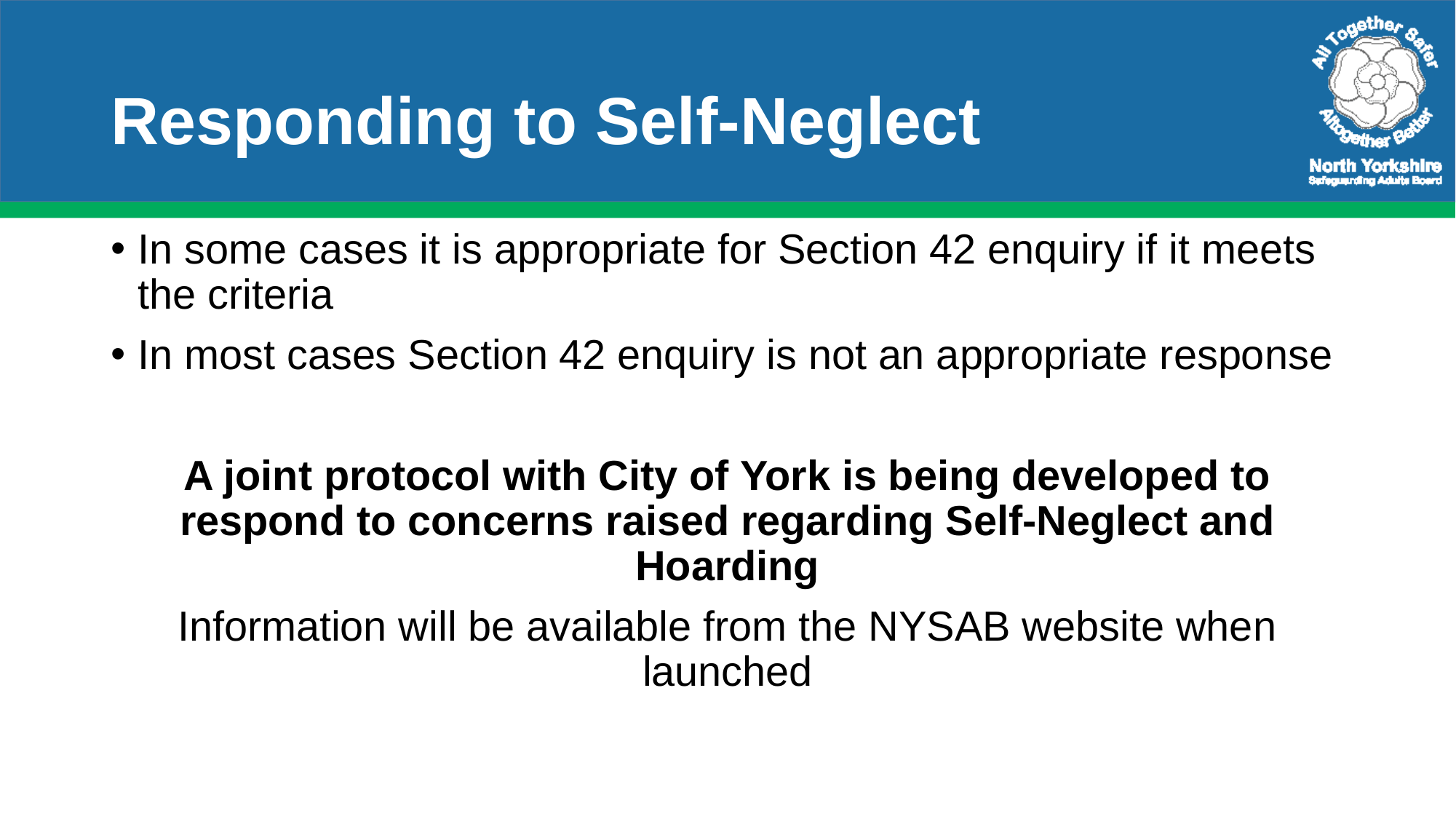

# Responding to Self-Neglect
In some cases it is appropriate for Section 42 enquiry if it meets the criteria
In most cases Section 42 enquiry is not an appropriate response

A joint protocol with City of York is being developed to respond to concerns raised regarding Self-Neglect and Hoarding
Information will be available from the NYSAB website when launched